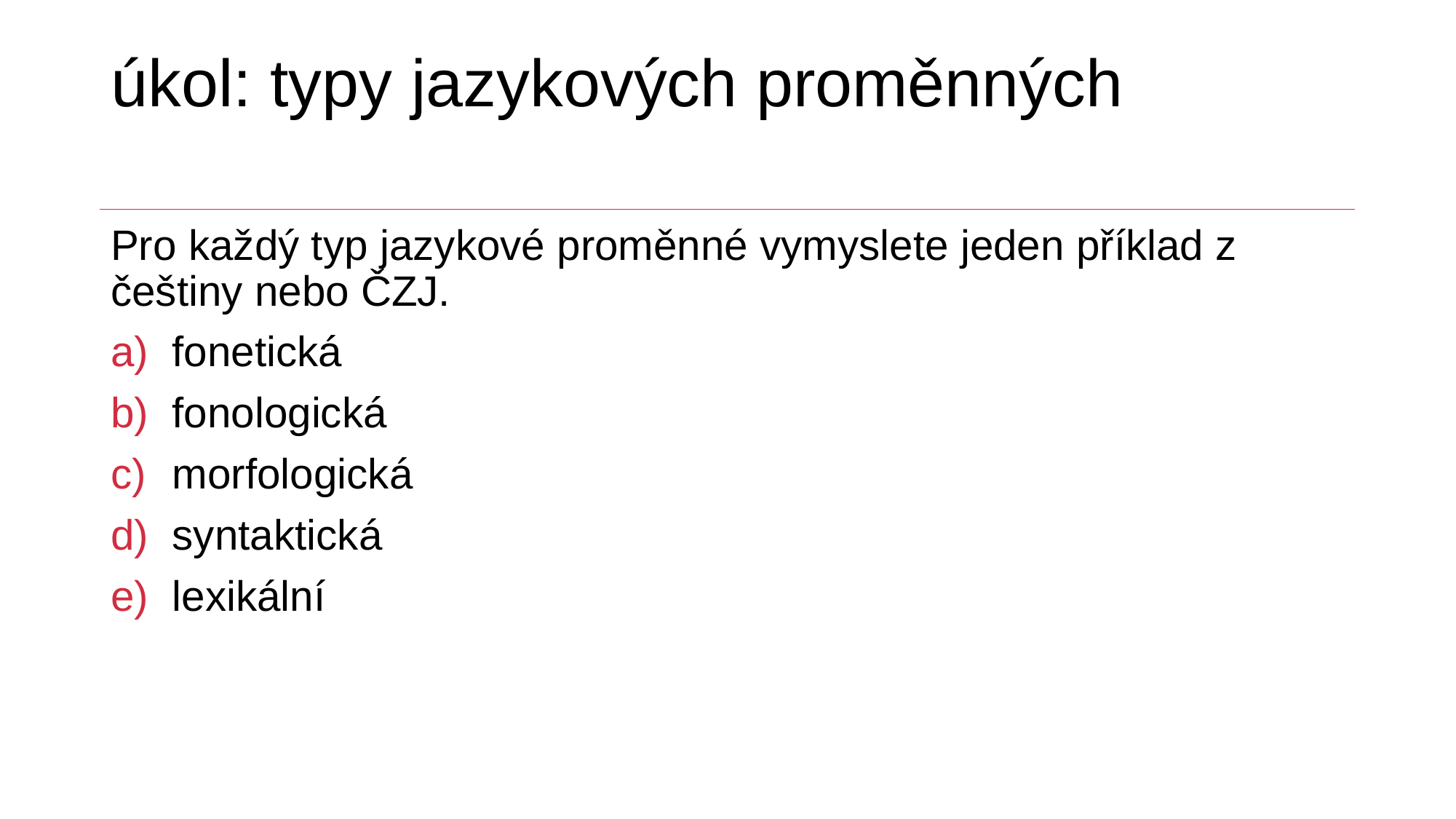

# úkol: typy jazykových proměnných
Pro každý typ jazykové proměnné vymyslete jeden příklad z češtiny nebo ČZJ.
fonetická
fonologická
morfologická
syntaktická
lexikální